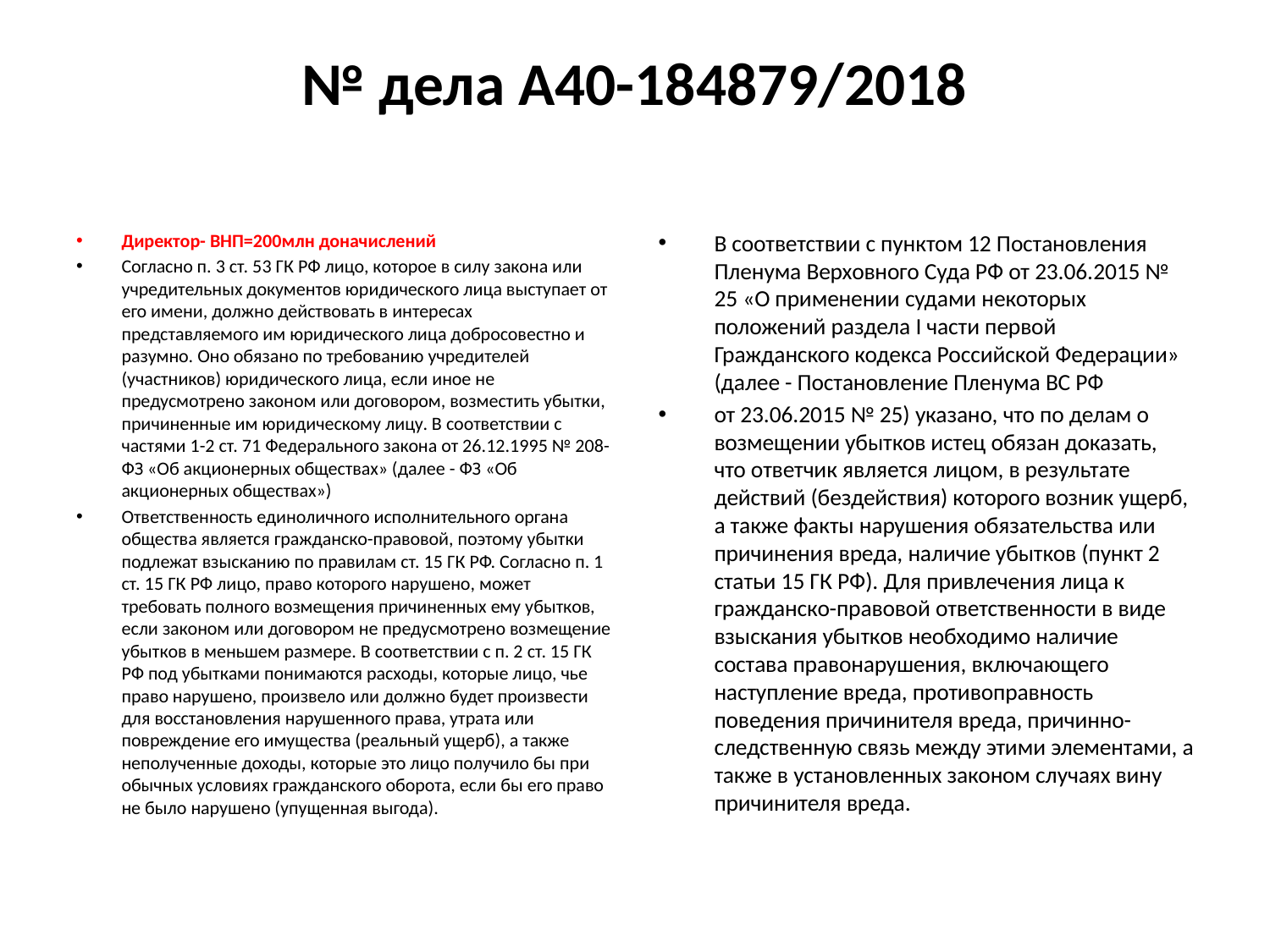

# № дела А40-184879/2018
Директор- ВНП=200млн доначислений
Согласно п. 3 ст. 53 ГК РФ лицо, которое в силу закона или учредительных документов юридического лица выступает от его имени, должно действовать в интересах представляемого им юридического лица добросовестно и разумно. Оно обязано по требованию учредителей (участников) юридического лица, если иное не предусмотрено законом или договором, возместить убытки, причиненные им юридическому лицу. В соответствии с частями 1-2 ст. 71 Федерального закона от 26.12.1995 № 208- ФЗ «Об акционерных обществах» (далее - ФЗ «Об акционерных обществах»)
Ответственность единоличного исполнительного органа общества является гражданско-правовой, поэтому убытки подлежат взысканию по правилам ст. 15 ГК РФ. Согласно п. 1 ст. 15 ГК РФ лицо, право которого нарушено, может требовать полного возмещения причиненных ему убытков, если законом или договором не предусмотрено возмещение убытков в меньшем размере. В соответствии с п. 2 ст. 15 ГК РФ под убытками понимаются расходы, которые лицо, чье право нарушено, произвело или должно будет произвести для восстановления нарушенного права, утрата или повреждение его имущества (реальный ущерб), а также неполученные доходы, которые это лицо получило бы при обычных условиях гражданского оборота, если бы его право не было нарушено (упущенная выгода).

В соответствии с пунктом 12 Постановления Пленума Верховного Суда РФ от 23.06.2015 № 25 «О применении судами некоторых положений раздела I части первой Гражданского кодекса Российской Федерации» (далее - Постановление Пленума ВС РФ
от 23.06.2015 № 25) указано, что по делам о возмещении убытков истец обязан доказать, что ответчик является лицом, в результате действий (бездействия) которого возник ущерб, а также факты нарушения обязательства или причинения вреда, наличие убытков (пункт 2 статьи 15 ГК РФ). Для привлечения лица к гражданско-правовой ответственности в виде взыскания убытков необходимо наличие состава правонарушения, включающего наступление вреда, противоправность поведения причинителя вреда, причинно-следственную связь между этими элементами, а также в установленных законом случаях вину причинителя вреда.